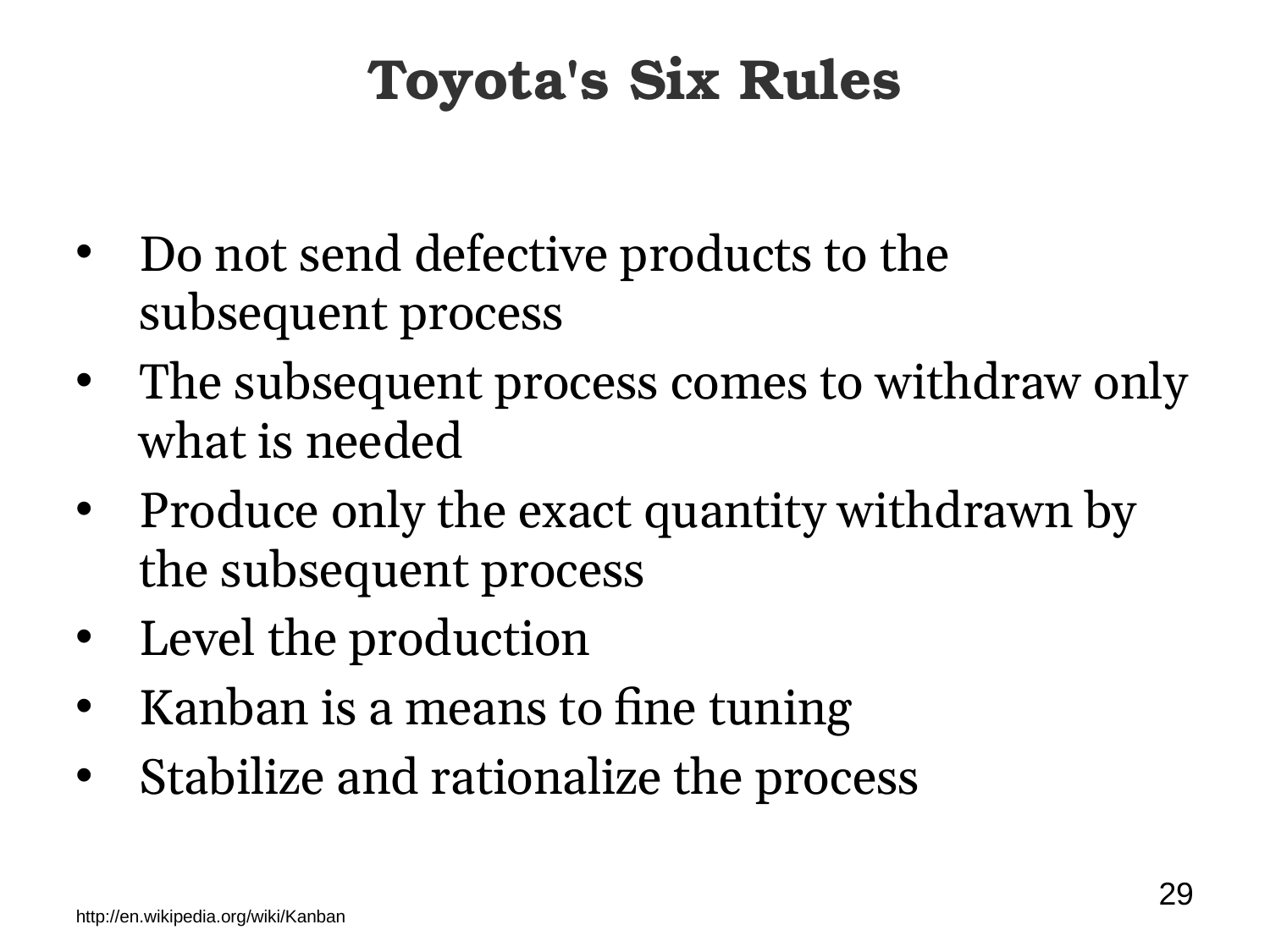

# Toyota's Six Rules

Do not send defective products to the subsequent process
The subsequent process comes to withdraw only what is needed
Produce only the exact quantity withdrawn by the subsequent process
Level the production
Kanban is a means to fine tuning
Stabilize and rationalize the process

29
http://en.wikipedia.org/wiki/Kanban